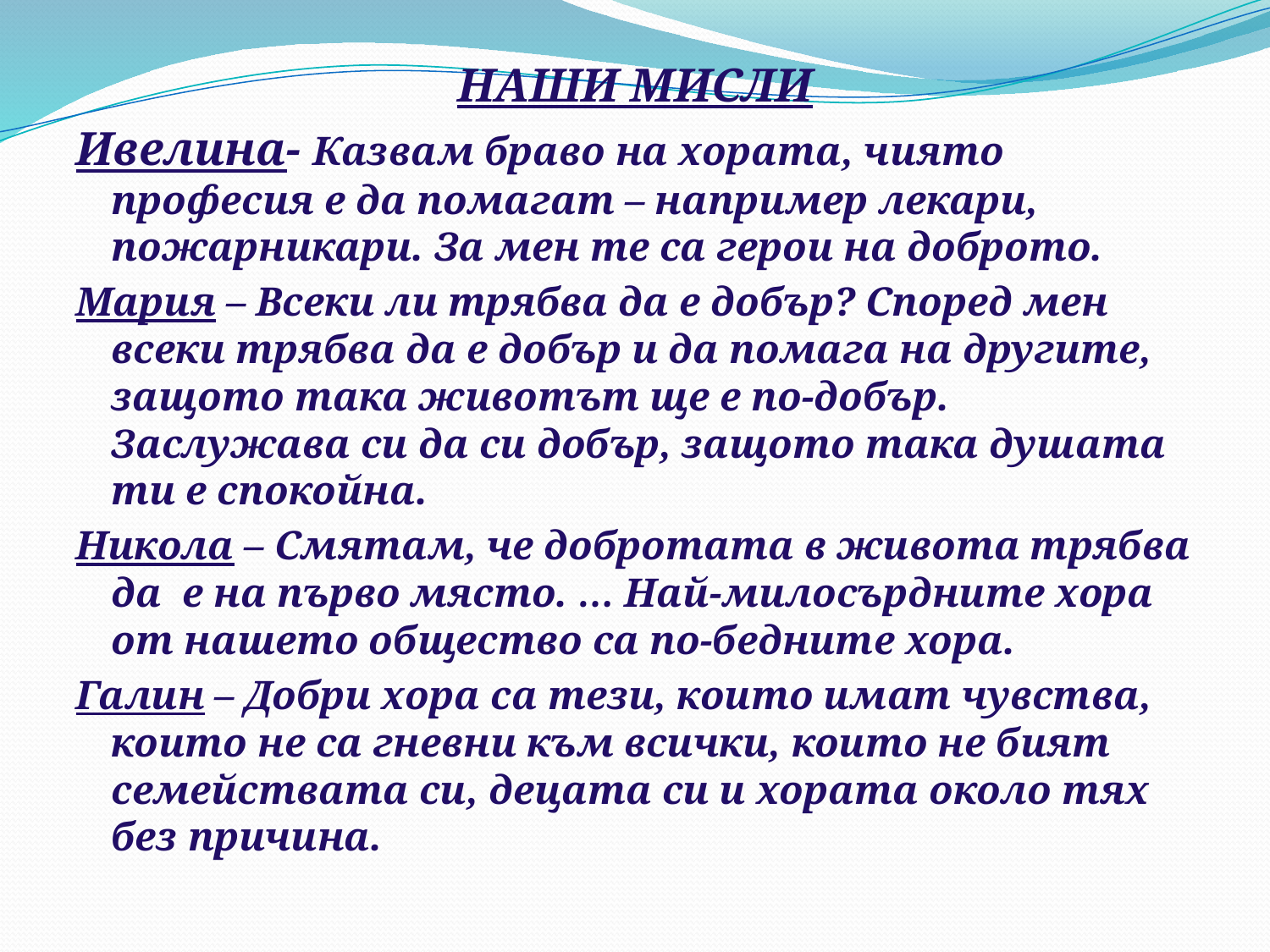

НАШИ МИСЛИ
Ивелина- Казвам браво на хората, чиято професия е да помагат – например лекари, пожарникари. За мен те са герои на доброто.
Мария – Всеки ли трябва да е добър? Според мен всеки трябва да е добър и да помага на другите, защото така животът ще е по-добър. Заслужава си да си добър, защото така душата ти е спокойна.
Никола – Смятам, че добротата в живота трябва да  е на първо място. … Най-милосърдните хора от нашето общество са по-бедните хора.
Галин – Добри хора са тези, които имат чувства, които не са гневни към всички, които не бият семействата си, децата си и хората около тях без причина.